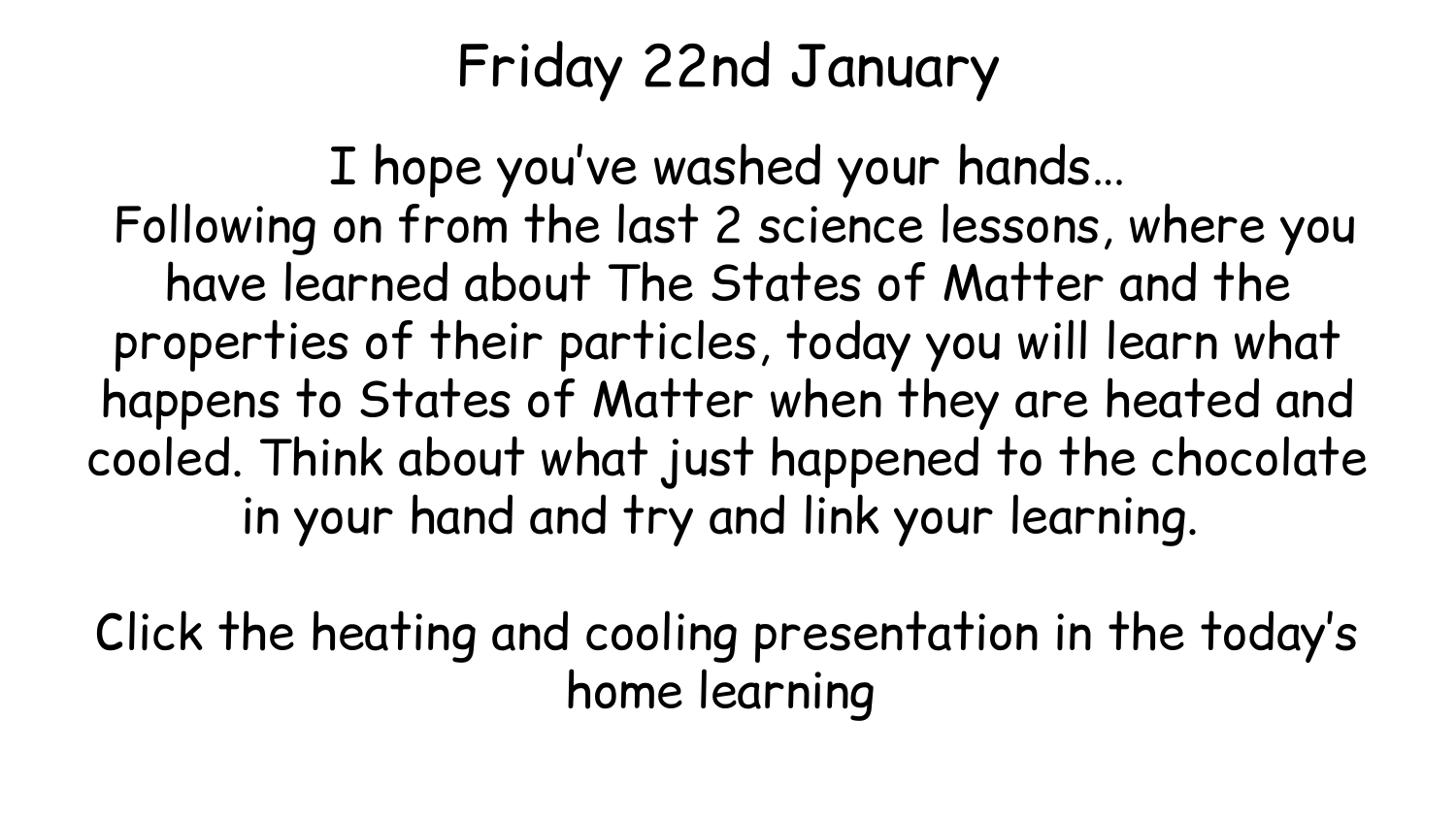

# Friday 22nd January

I hope you’ve washed your hands…
 Following on from the last 2 science lessons, where you have learned about The States of Matter and the properties of their particles, today you will learn what happens to States of Matter when they are heated and cooled. Think about what just happened to the chocolate in your hand and try and link your learning.

Click the heating and cooling presentation in the today’s home learning